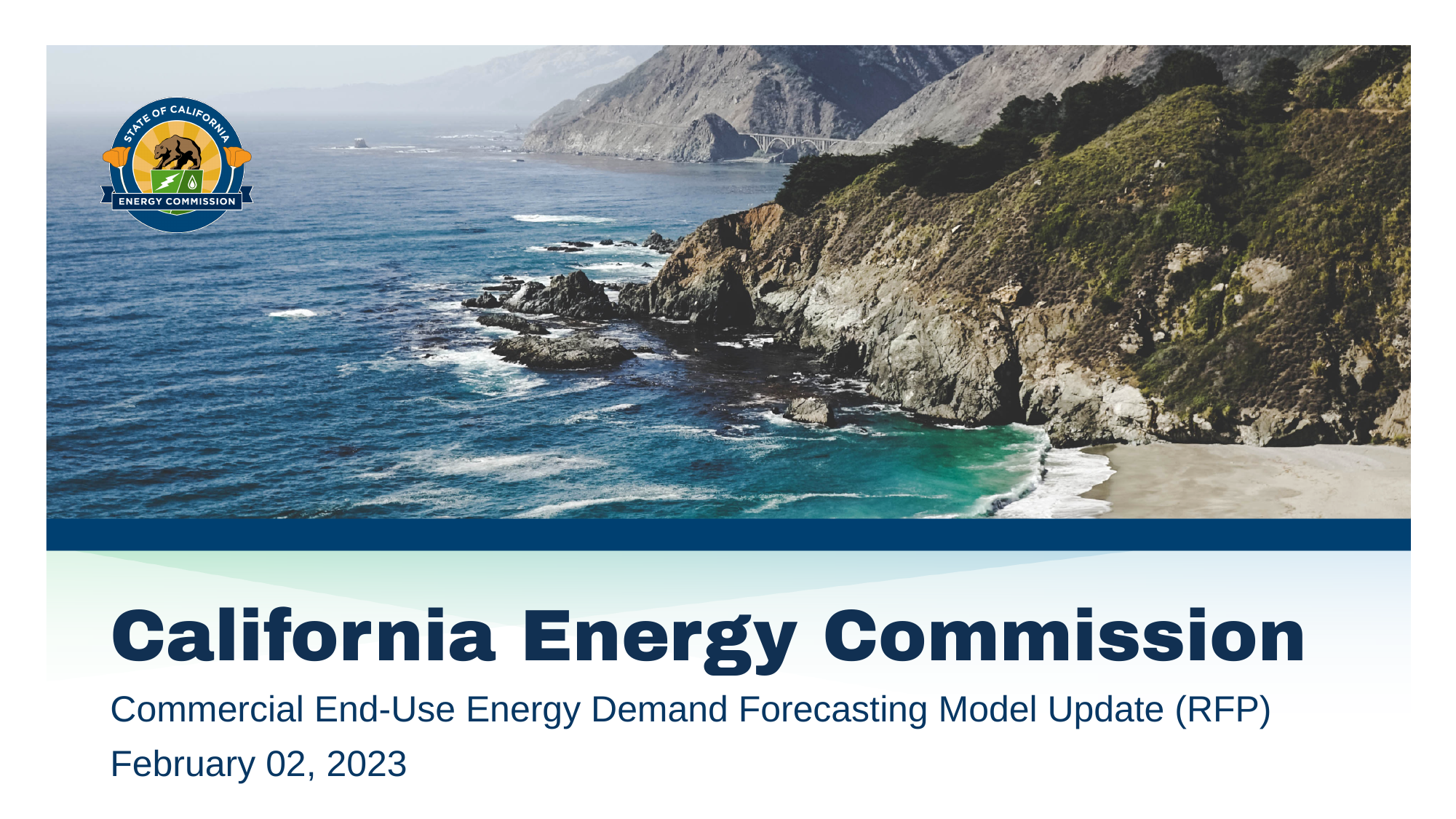

# California Energy Commission
Commercial End-Use Energy Demand Forecasting Model Update (RFP)
February 02, 2023